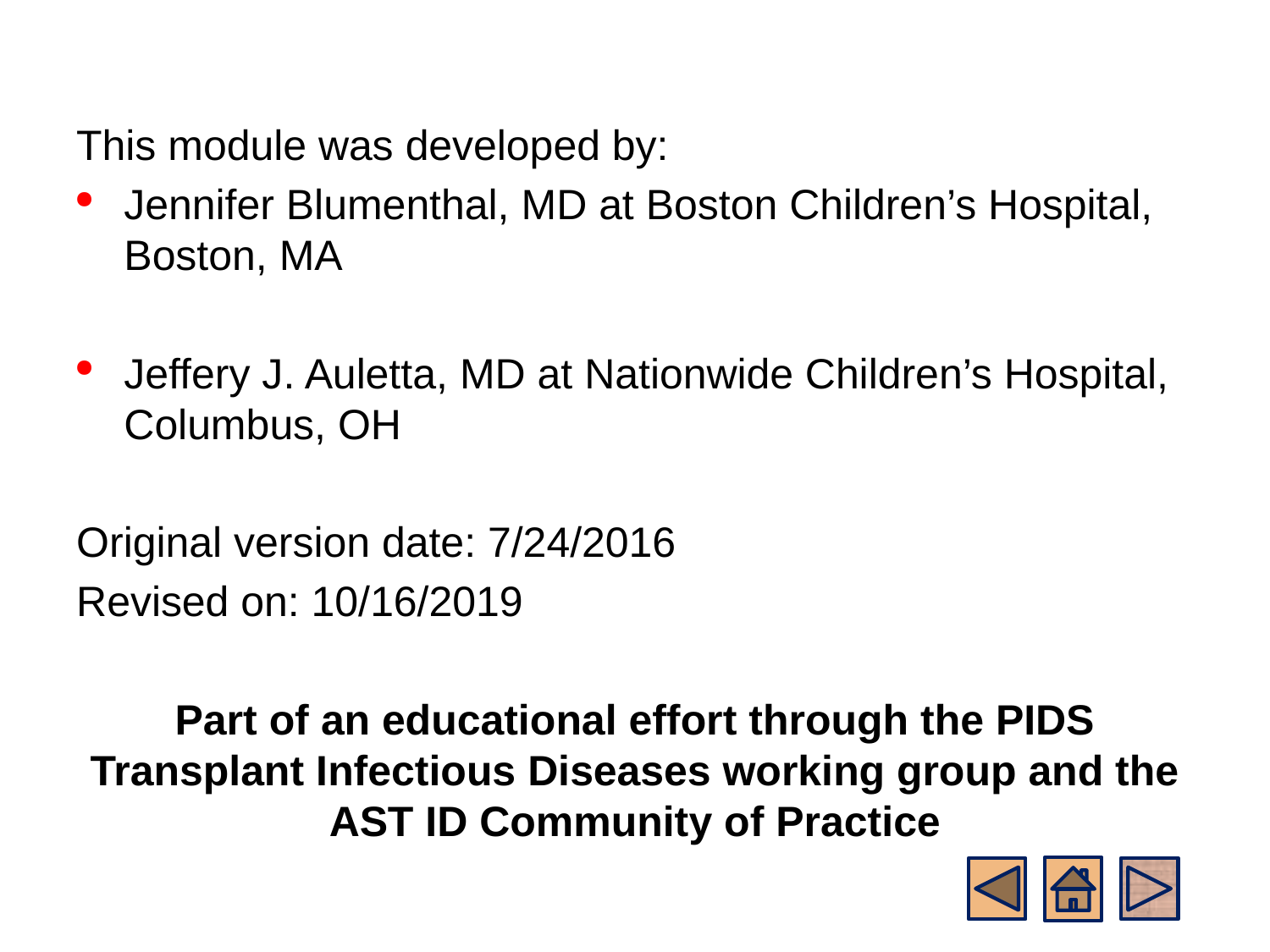

This module was developed by:
Jennifer Blumenthal, MD at Boston Children’s Hospital, Boston, MA

Jeffery J. Auletta, MD at Nationwide Children’s Hospital, Columbus, OH

Original version date: 7/24/2016
Revised on: 10/16/2019

Part of an educational effort through the PIDS Transplant Infectious Diseases working group and the AST ID Community of Practice